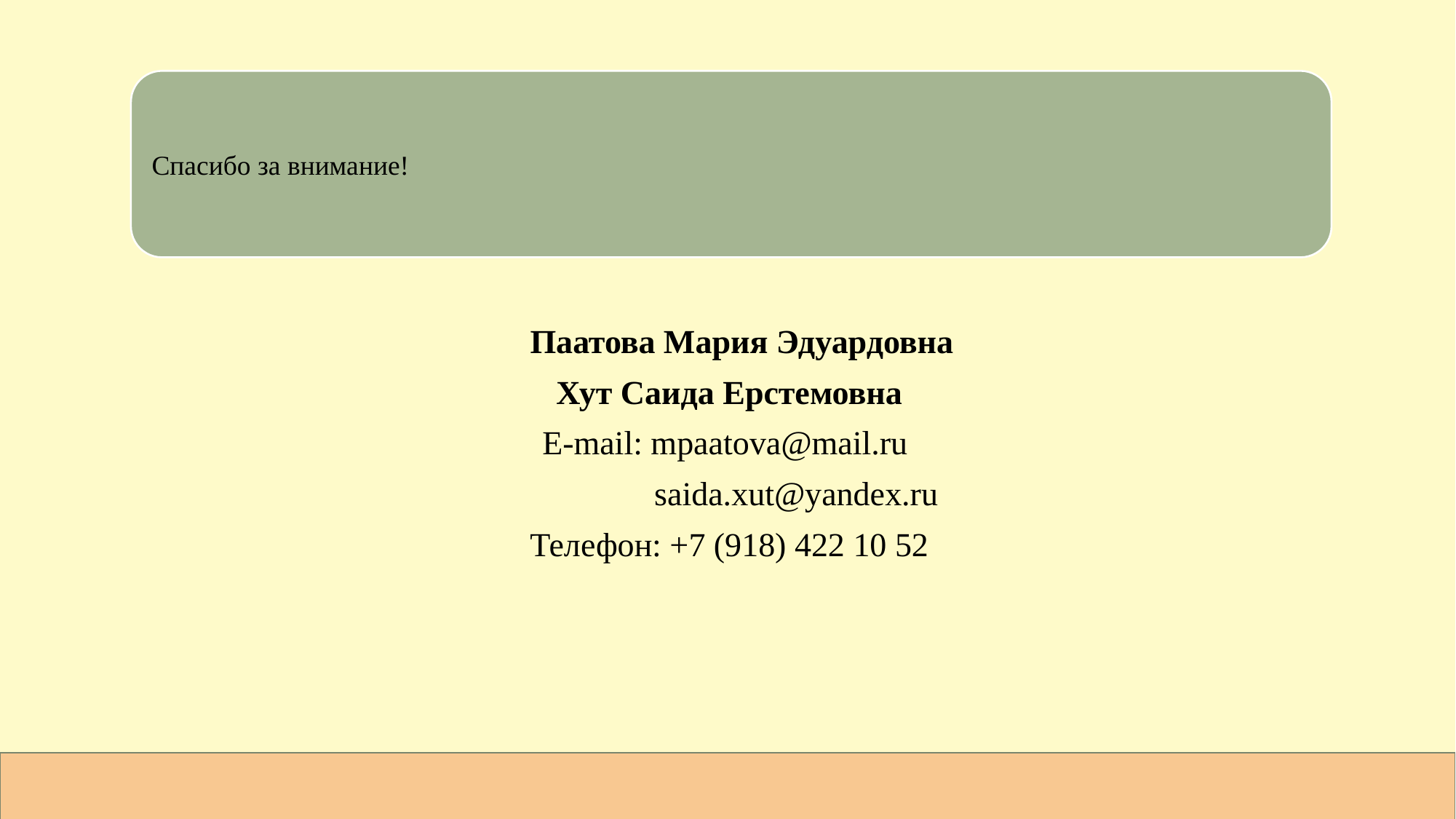

Спасибо за внимание!

   Паатова Мария Эдуардовна
Хут Саида Ерстемовна
E-mail: mpaatova@mail.ru
                saida.xut@yandex.ru
Телефон: +7 (918) 422 10 52